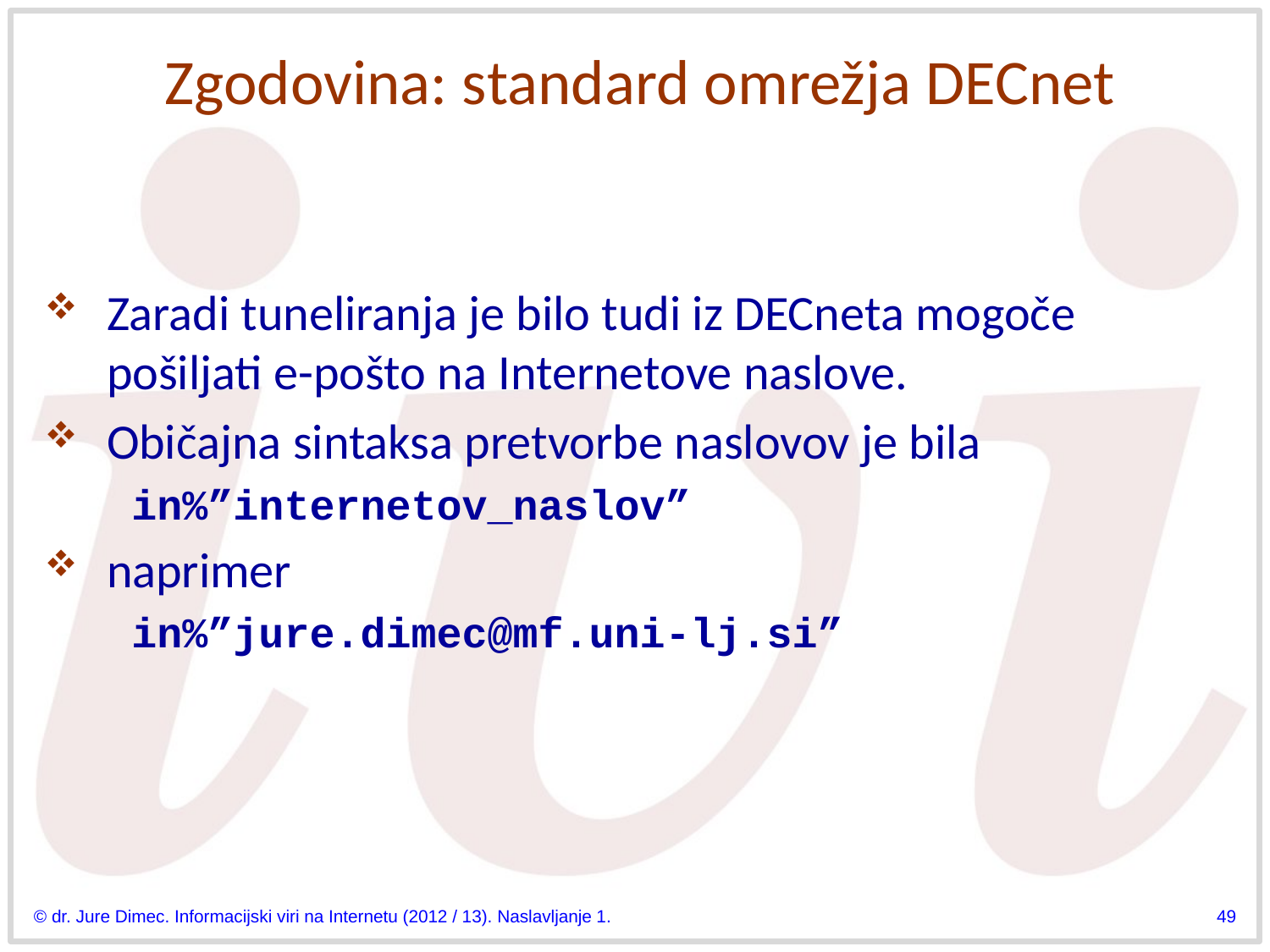

# Zgodovina: standard omrežja DECnet
Zaradi tuneliranja je bilo tudi iz DECneta mogoče pošiljati e-pošto na Internetove naslove.
Običajna sintaksa pretvorbe naslovov je bila
in%”internetov_naslov”
naprimer
in%”jure.dimec@mf.uni-lj.si”
© dr. Jure Dimec. Informacijski viri na Internetu (2012 / 13). Naslavljanje 1.
49